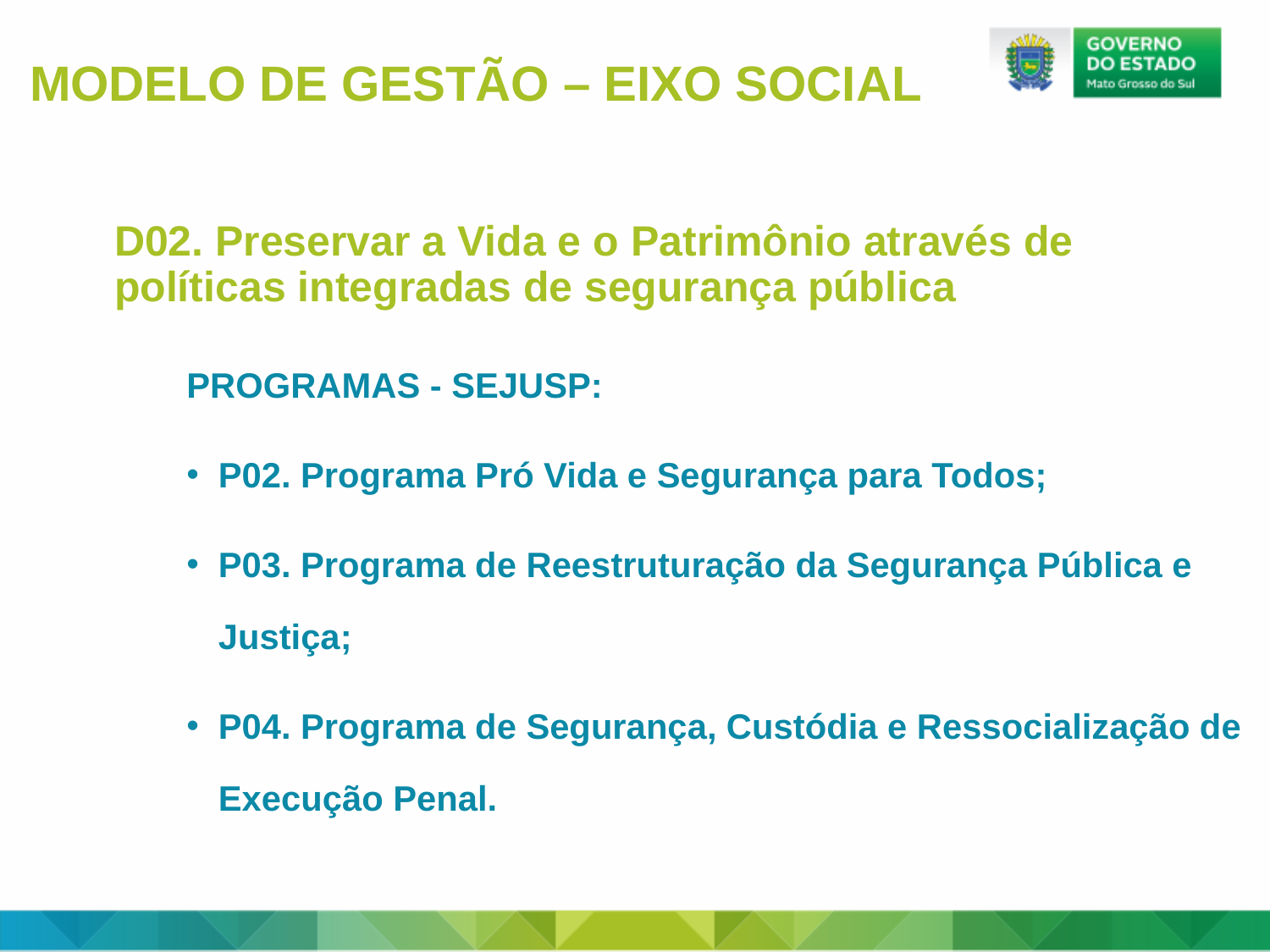

MODELO DE GESTÃO – EIXO SOCIAL
D02. Preservar a Vida e o Patrimônio através de políticas integradas de segurança pública
PROGRAMAS - SEJUSP:
P02. Programa Pró Vida e Segurança para Todos;
P03. Programa de Reestruturação da Segurança Pública e Justiça;
P04. Programa de Segurança, Custódia e Ressocialização de Execução Penal.